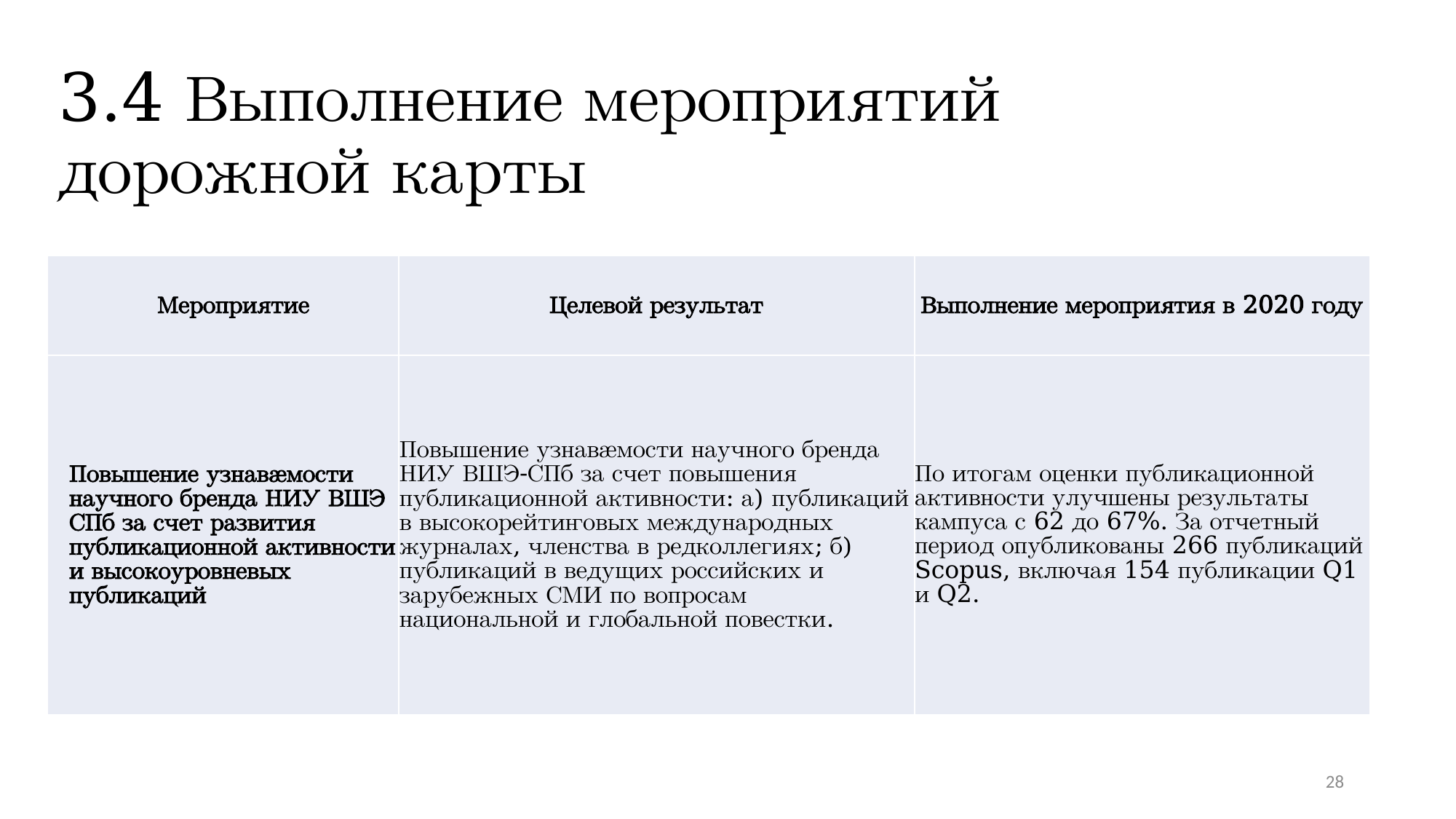

# 3.4 Выполнение мероприятий дорожной карты
| Мероприятие | Целевой результат | Выполнение мероприятия в 2020 году |
| --- | --- | --- |
| Повышение узнаваемости научного бренда НИУ ВШЭ СПб за счет развития публикационной активности и высокоуровневых публикаций | Повышение узнаваемости научного бренда НИУ ВШЭ-СПб за счет повышения публикационной активности: а) публикаций в высокорейтинговых международных журналах, членства в редколлегиях; б) публикаций в ведущих российских и зарубежных СМИ по вопросам национальной и глобальной повестки. | По итогам оценки публикационной активности улучшены результаты кампуса с 62 до 67%. За отчетный период опубликованы 266 публикаций Scopus, включая 154 публикации Q1 и Q2. |
28